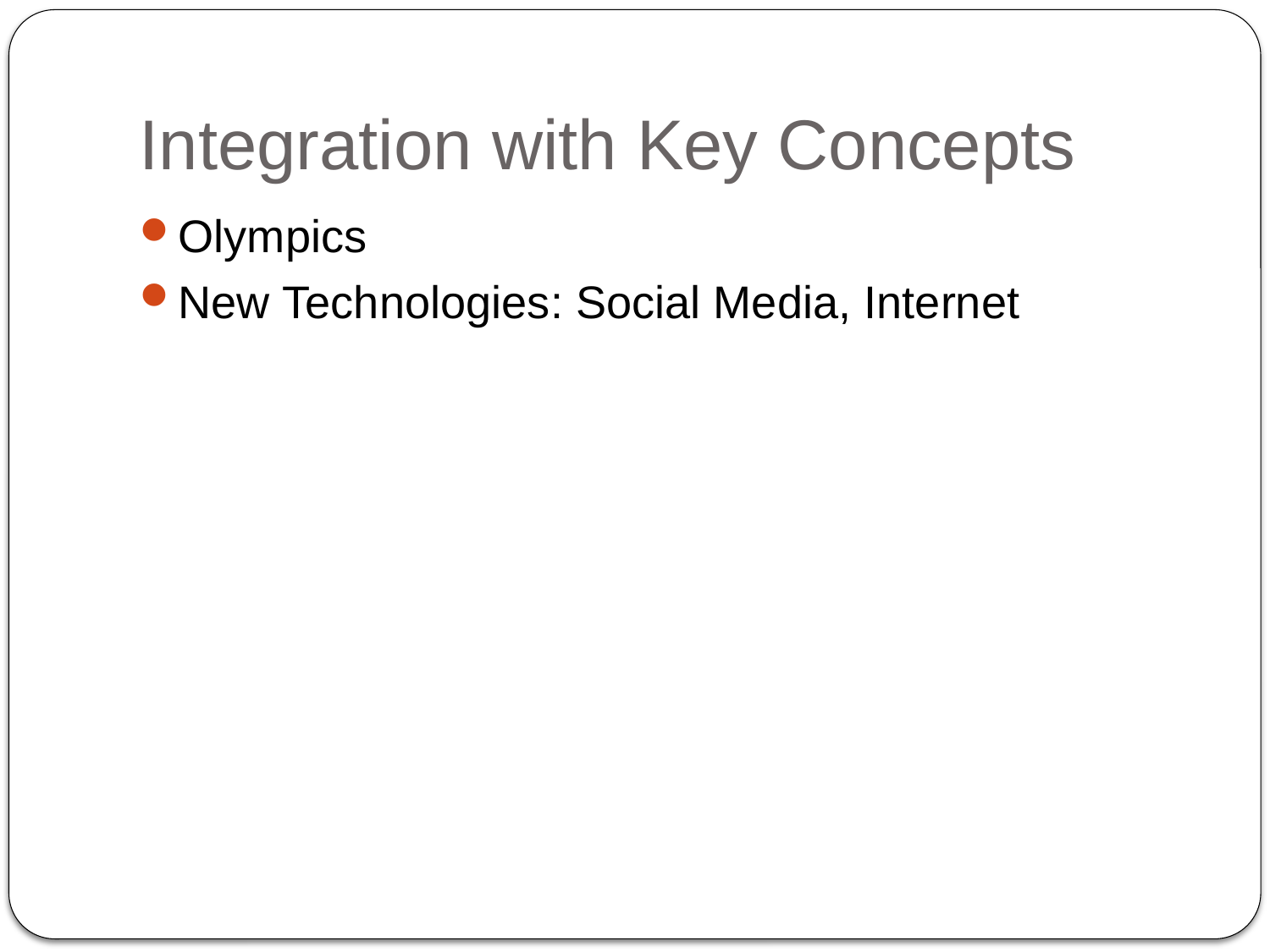

# Integration with Key Concepts
Olympics
New Technologies: Social Media, Internet